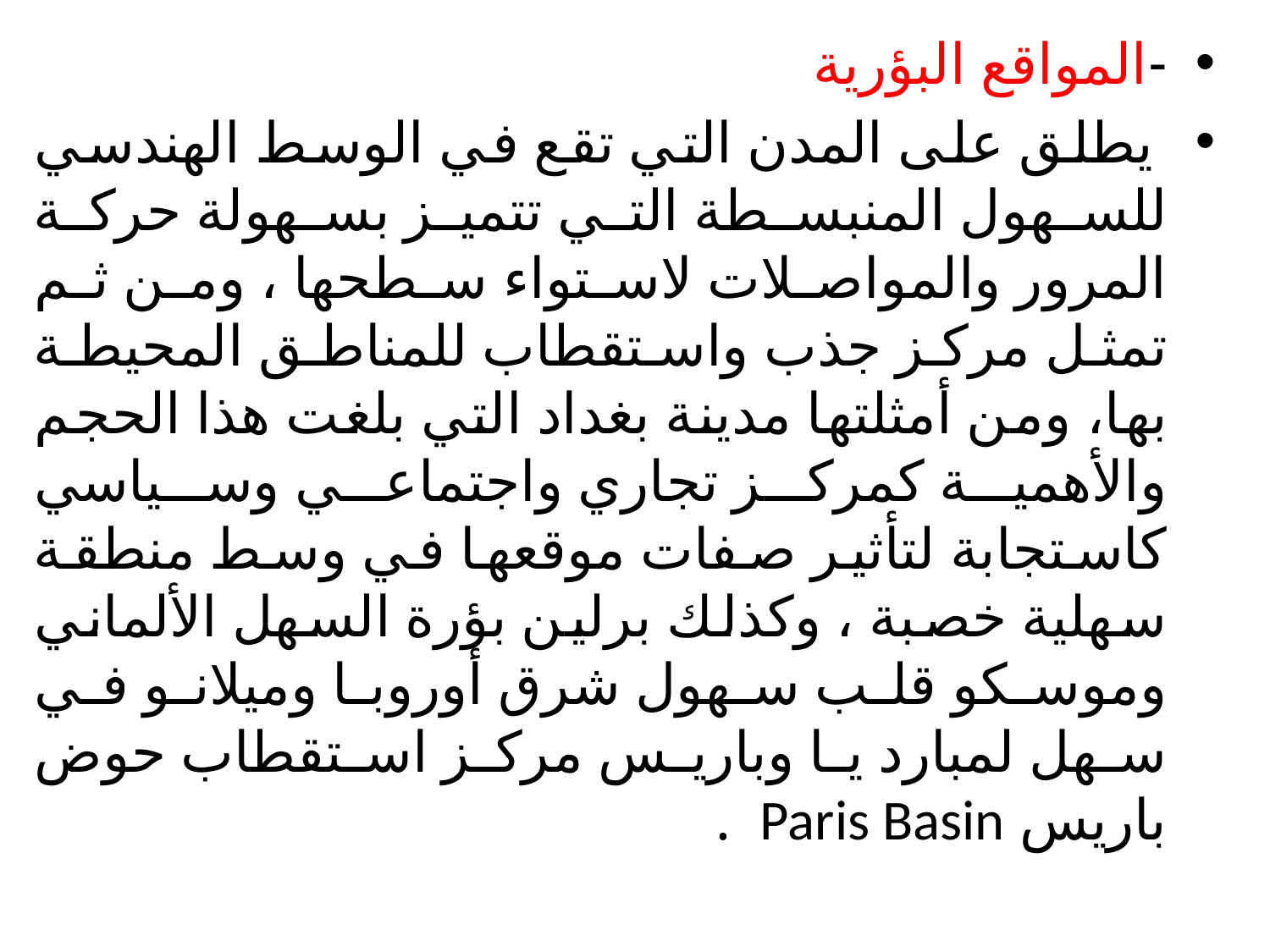

-المواقع البؤرية
 يطلق على المدن التي تقع في الوسط الهندسي للسهول المنبسطة التي تتميز بسهولة حركة المرور والمواصلات لاستواء سطحها ، ومن ثم تمثل مركز جذب واستقطاب للمناطق المحيطة بها، ومن أمثلتها مدينة بغداد التي بلغت هذا الحجم والأهمية كمركز تجاري واجتماعي وسياسي كاستجابة لتأثير صفات موقعها في وسط منطقة سهلية خصبة ، وكذلك برلين بؤرة السهل الألماني وموسكو قلب سهول شرق أوروبا وميلانو في سهل لمبارد يا وباريس مركز استقطاب حوض باريس Paris Basin  .